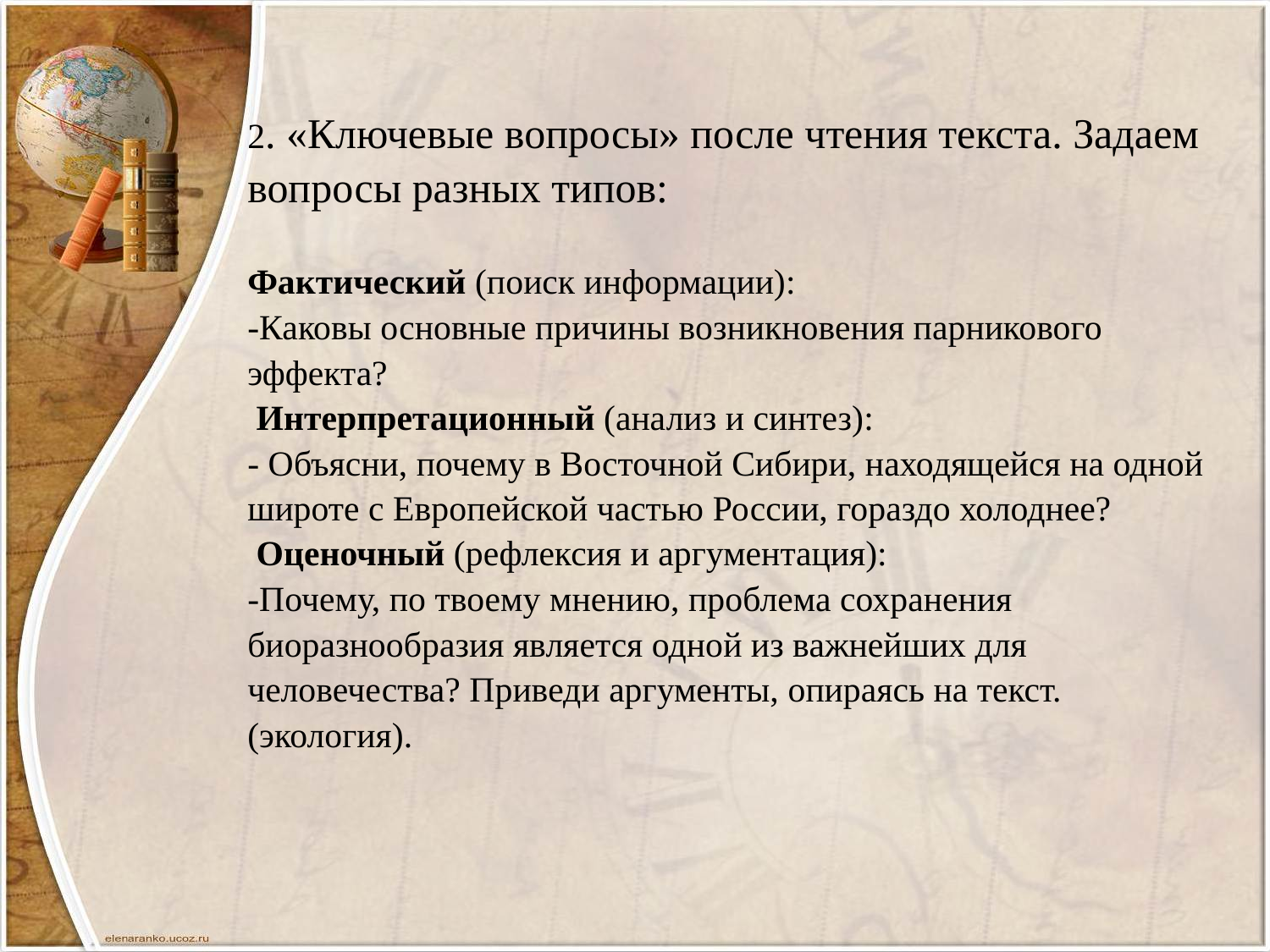

2. «Ключевые вопросы» после чтения текста. Задаем вопросы разных типов:

Фактический (поиск информации):
-Каковы основные причины возникновения парникового эффекта?
 Интерпретационный (анализ и синтез):
- Объясни, почему в Восточной Сибири, находящейся на одной широте с Европейской частью России, гораздо холоднее?
 Оценочный (рефлексия и аргументация):
-Почему, по твоему мнению, проблема сохранения биоразнообразия является одной из важнейших для человечества? Приведи аргументы, опираясь на текст. (экология).